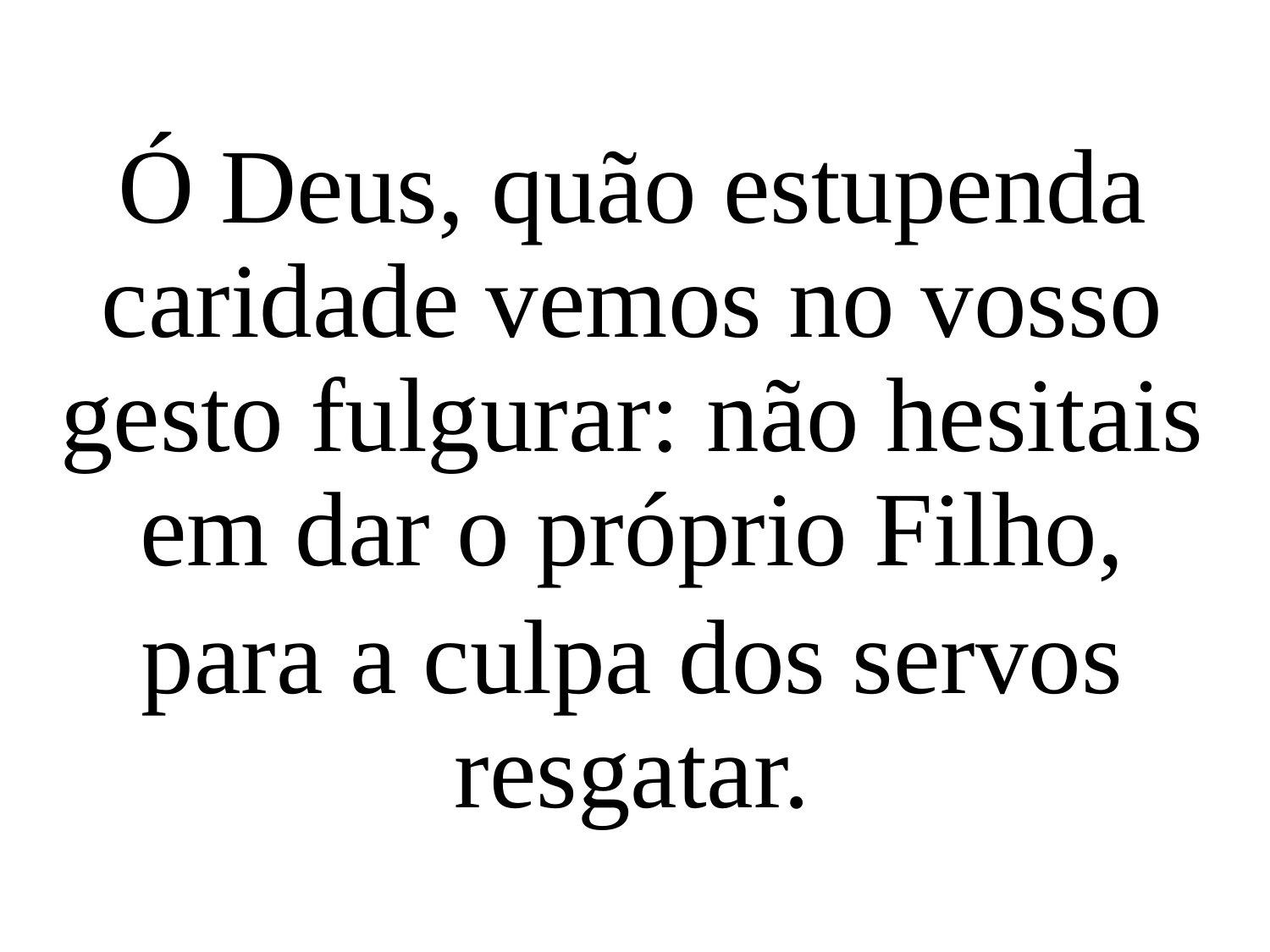

Ó Deus, quão estupenda caridade vemos no vosso gesto fulgurar: não hesitais em dar o próprio Filho,
para a culpa dos servos resgatar.